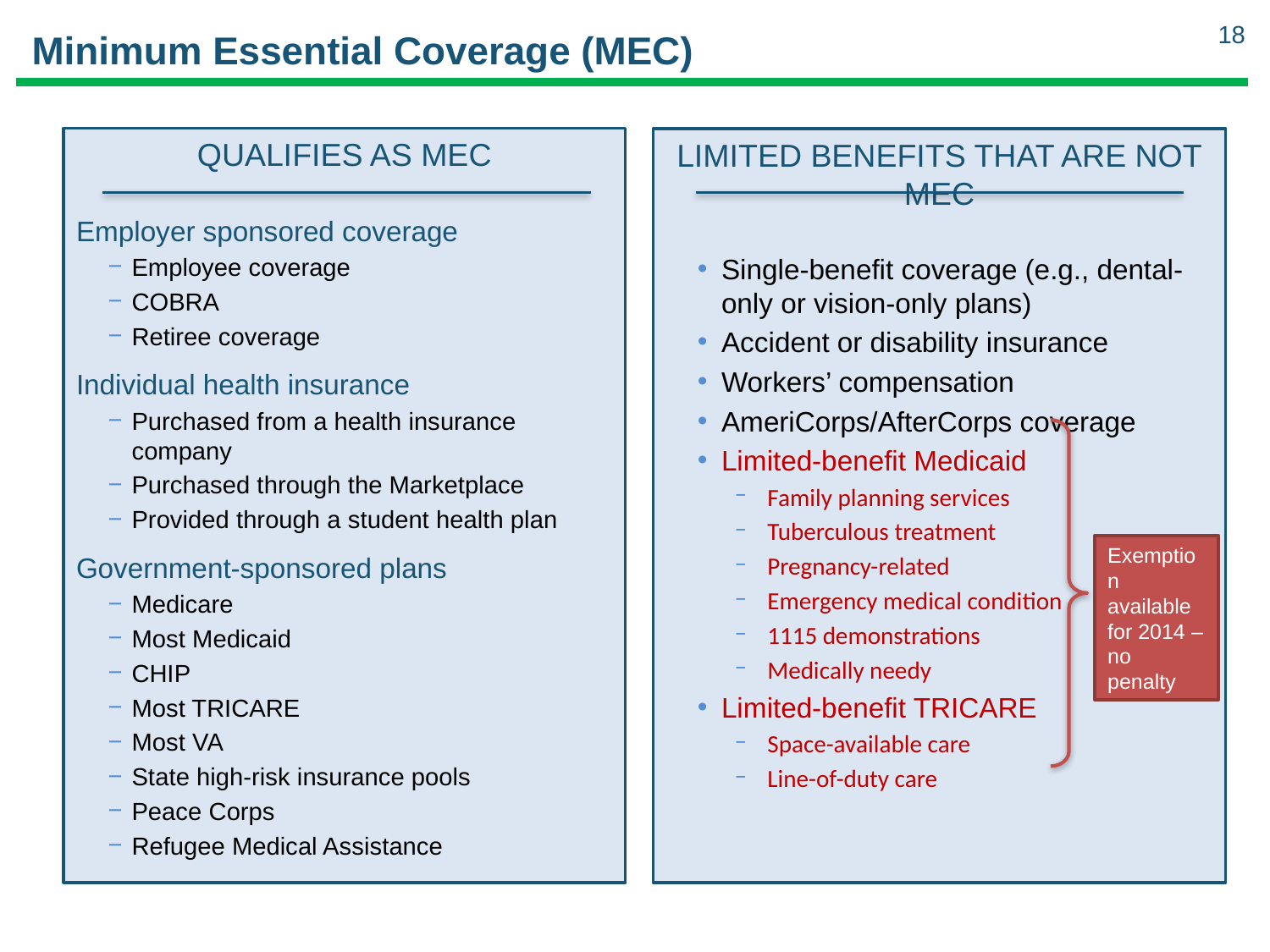

18
# Minimum Essential Coverage (MEC)
QUALIFIES AS MEC

Employer sponsored coverage
Employee coverage
COBRA
Retiree coverage
Individual health insurance
Purchased from a health insurance company
Purchased through the Marketplace
Provided through a student health plan
Government-sponsored plans
Medicare
Most Medicaid
CHIP
Most TRICARE
Most VA
State high-risk insurance pools
Peace Corps
Refugee Medical Assistance

LIMITED BENEFITS THAT ARE NOT MEC

Single-benefit coverage (e.g., dental-only or vision-only plans)
Accident or disability insurance
Workers’ compensation
AmeriCorps/AfterCorps coverage
Limited-benefit Medicaid
Family planning services
Tuberculous treatment
Pregnancy-related
Emergency medical condition
1115 demonstrations
Medically needy
Limited-benefit TRICARE
Space-available care
Line-of-duty care

Exemption available for 2014 – no penalty